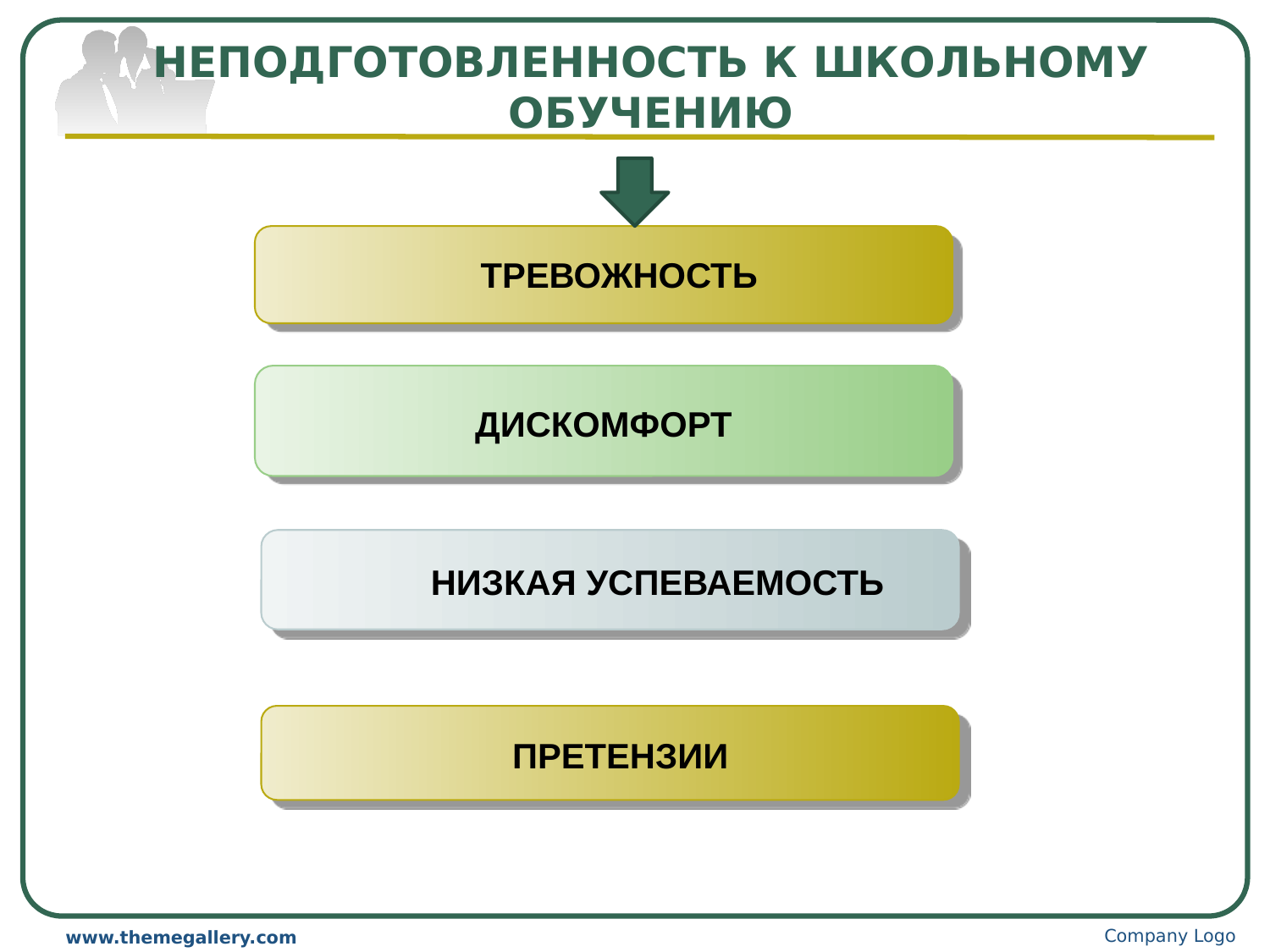

# НЕПОДГОТОВЛЕННОСТЬ К ШКОЛЬНОМУ ОБУЧЕНИЮ

ТРЕВОЖНОСТЬ

ДИСКОМФОРТ

НИЗКАЯ УСПЕВАЕМОСТЬ

ПРЕТЕНЗИИ
Company Logo
www.themegallery.com